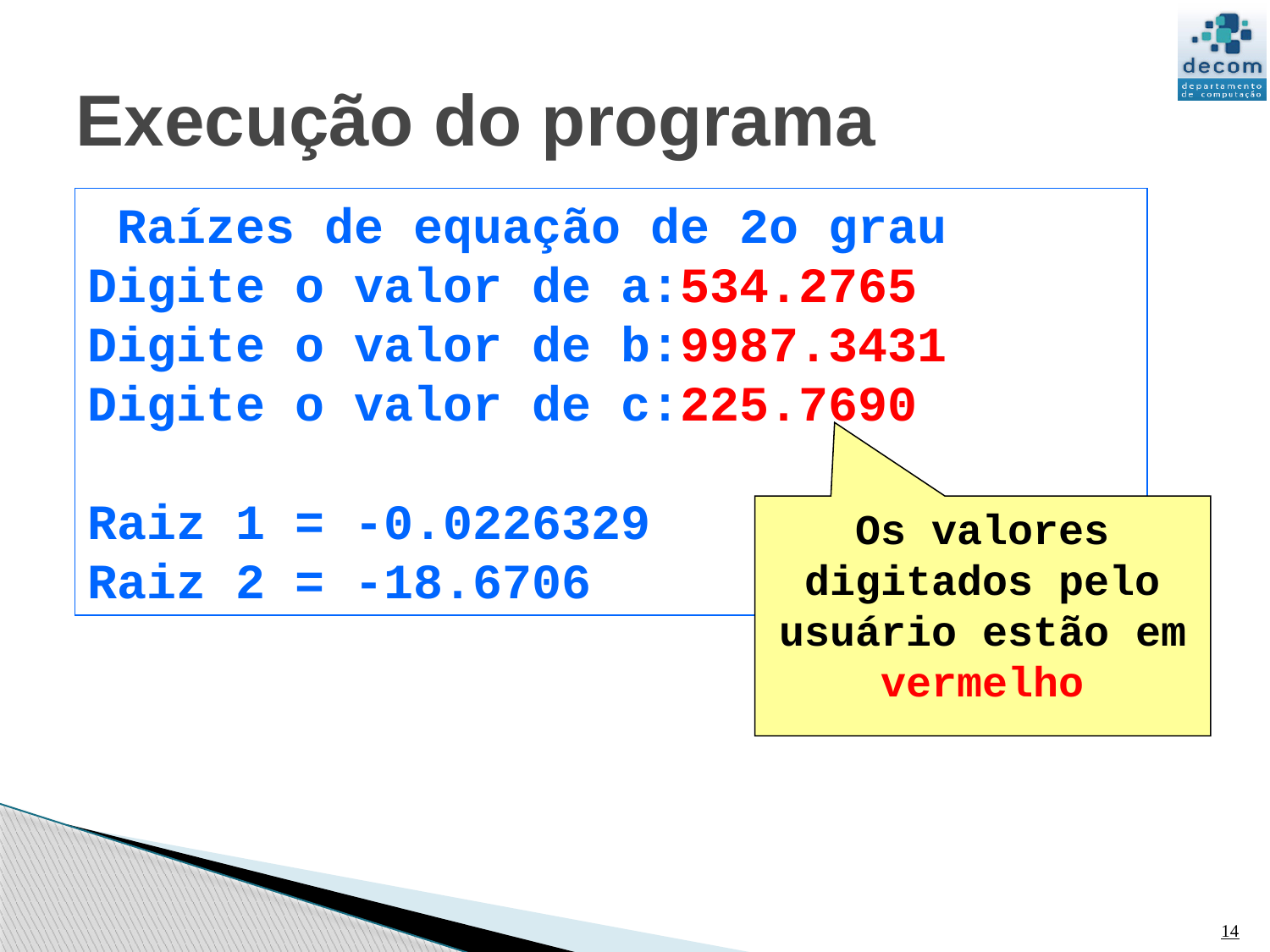

# Execução do programa
 Raízes de equação de 2o grau
Digite o valor de a:534.2765
Digite o valor de b:9987.3431
Digite o valor de c:225.7690

Raiz 1 = -0.0226329
Raiz 2 = -18.6706
Os valores digitados pelo usuário estão em vermelho
14